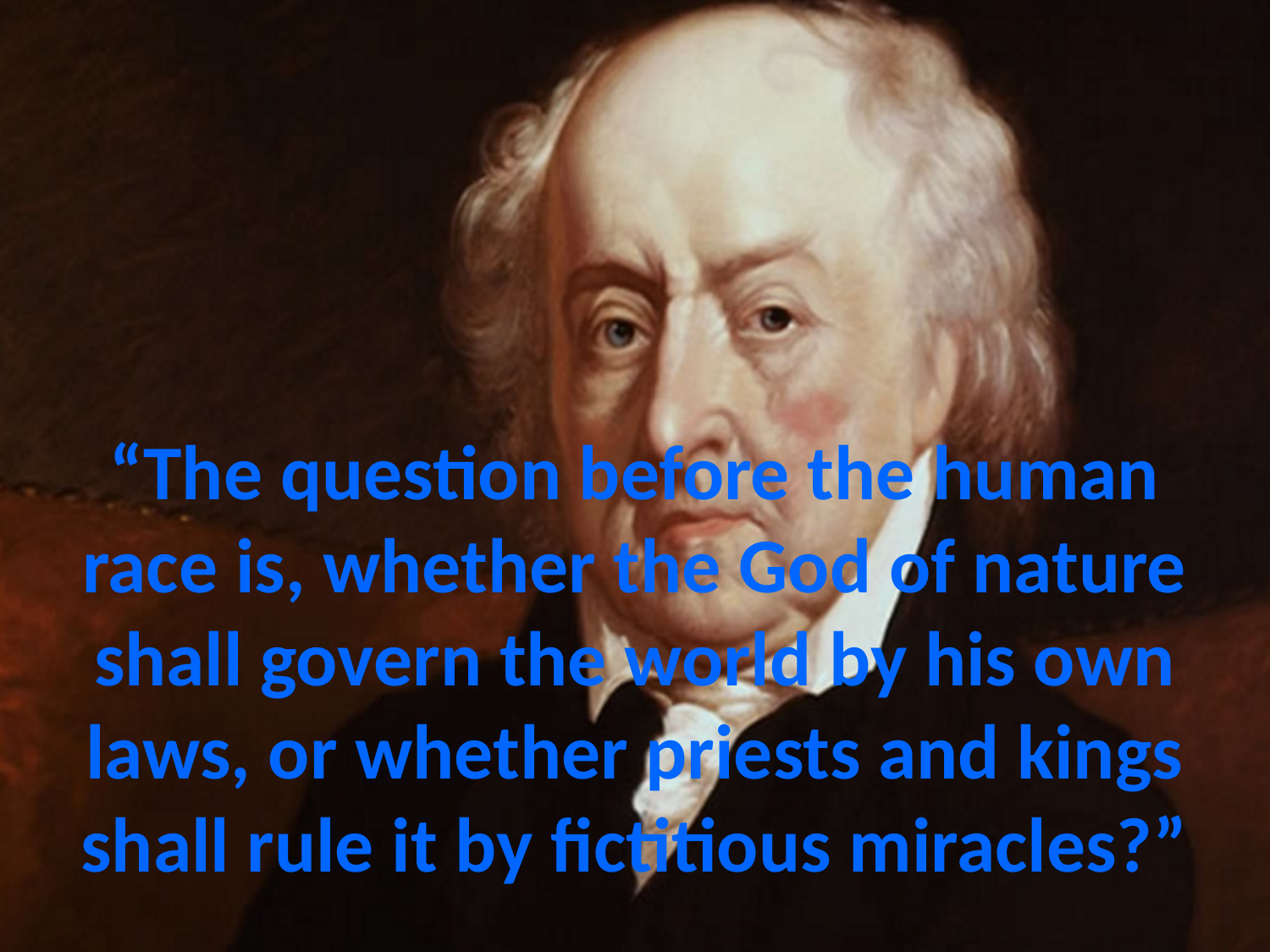

# “The question before the human race is, whether the God of nature shall govern the world by his own laws, or whether priests and kings shall rule it by fictitious miracles?”